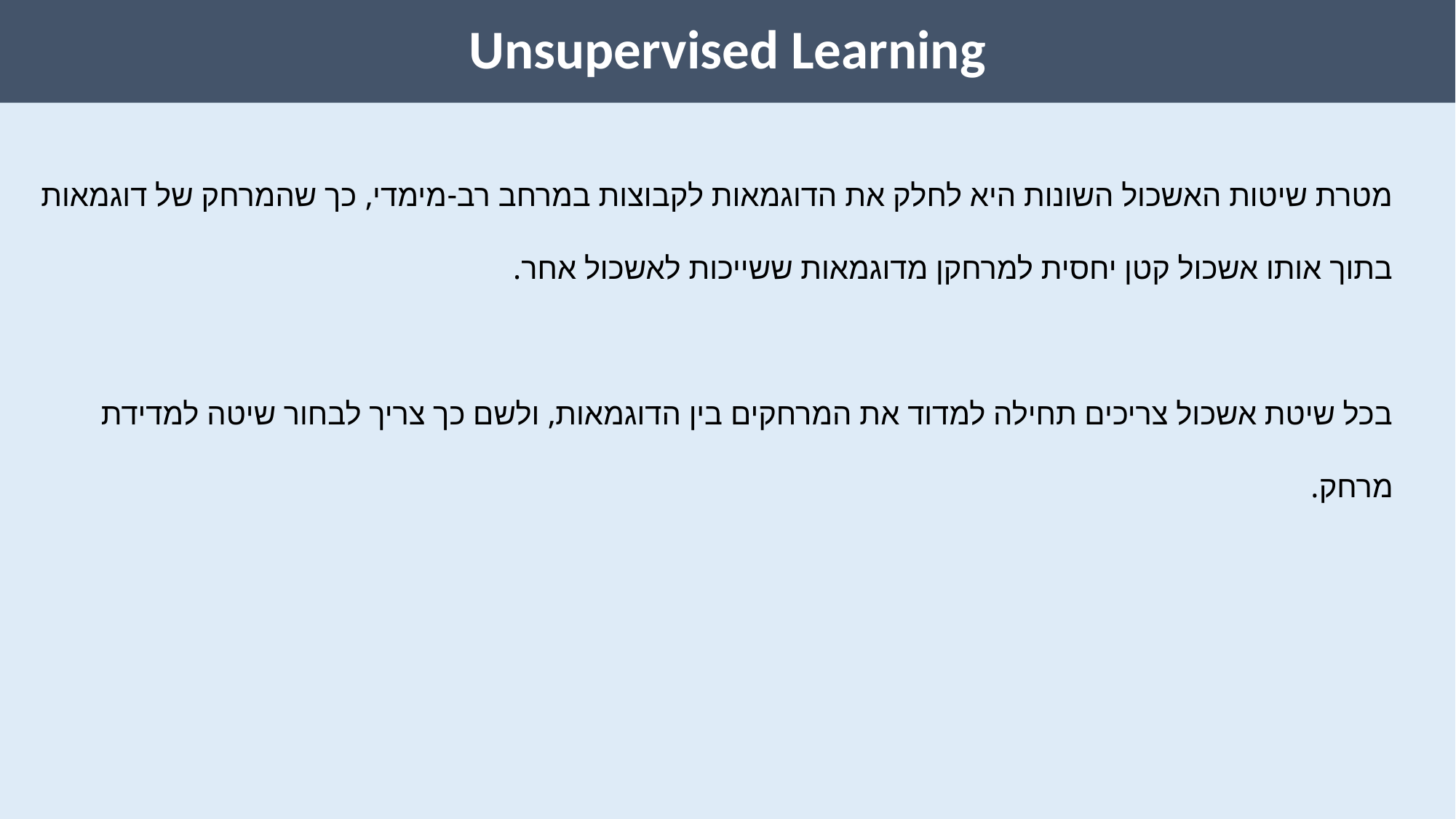

Unsupervised Learning
מטרת שיטות האשכול השונות היא לחלק את הדוגמאות לקבוצות במרחב רב-מימדי, כך שהמרחק של דוגמאות בתוך אותו אשכול קטן יחסית למרחקן מדוגמאות ששייכות לאשכול אחר.

בכל שיטת אשכול צריכים תחילה למדוד את המרחקים בין הדוגמאות, ולשם כך צריך לבחור שיטה למדידת מרחק.